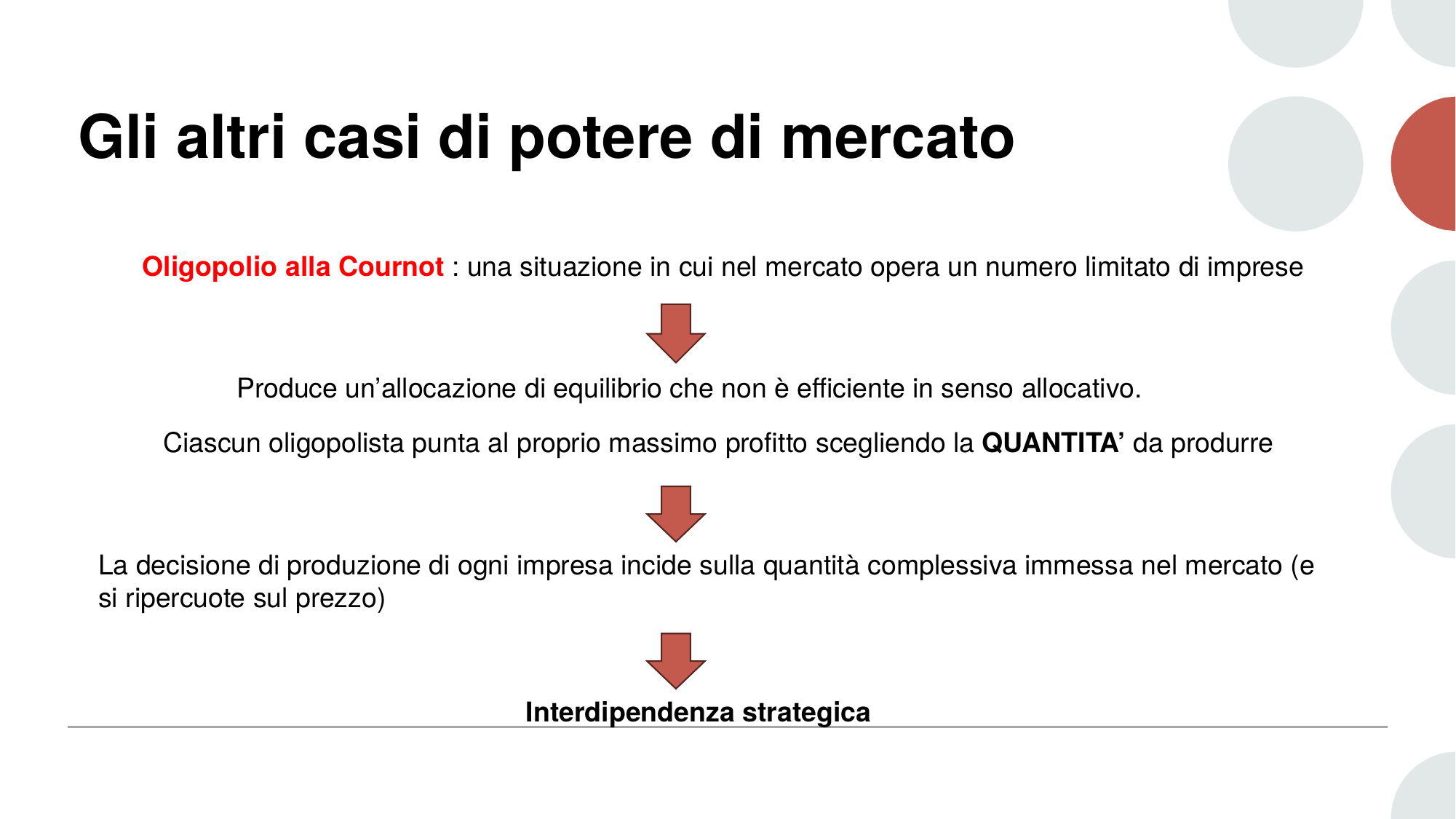

# Gli altri casi di potere di mercato
Oligopolio alla Cournot : una situazione in cui nel mercato opera un numero limitato di imprese

Produce un’allocazione di equilibrio che non è efficiente in senso allocativo.
Ciascun oligopolista punta al proprio massimo profitto scegliendo la QUANTITA’ da produrre

La decisione di produzione di ogni impresa incide sulla quantità complessiva immessa nel mercato (e si ripercuote sul prezzo)

Interdipendenza strategica